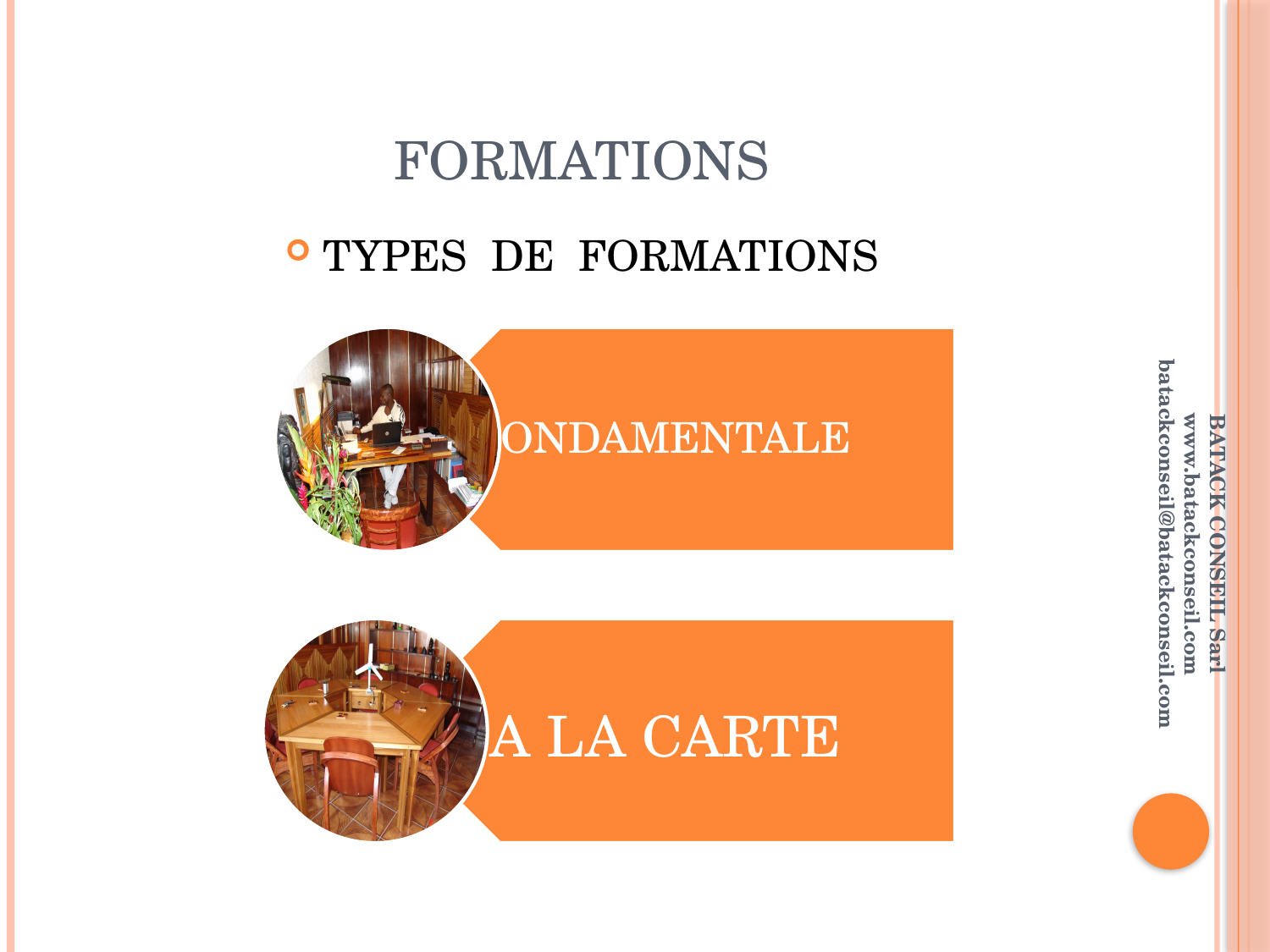

# FORMATIONS
TYPES  DE  FORMATIONS

FONDAMENTALE

A LA CARTE

BATACK CONSEIL Sarl www.batackconseil.com batackconseil@batackconseil.com